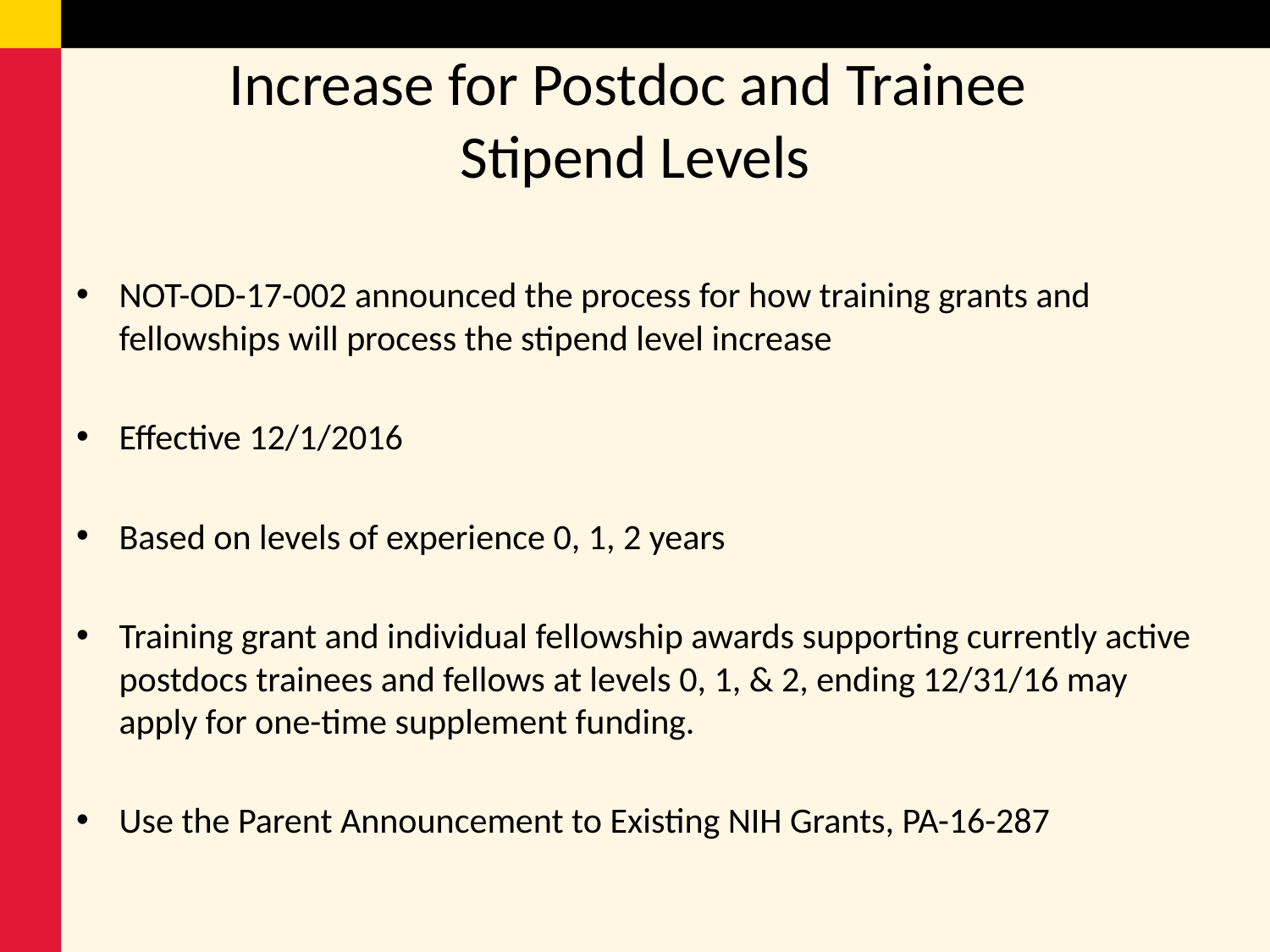

# Increase for Postdoc and Trainee Stipend Levels
NOT-OD-17-002 announced the process for how training grants and fellowships will process the stipend level increase

Effective 12/1/2016

Based on levels of experience 0, 1, 2 years

Training grant and individual fellowship awards supporting currently active postdocs trainees and fellows at levels 0, 1, & 2, ending 12/31/16 may apply for one-time supplement funding.

Use the Parent Announcement to Existing NIH Grants, PA-16-287